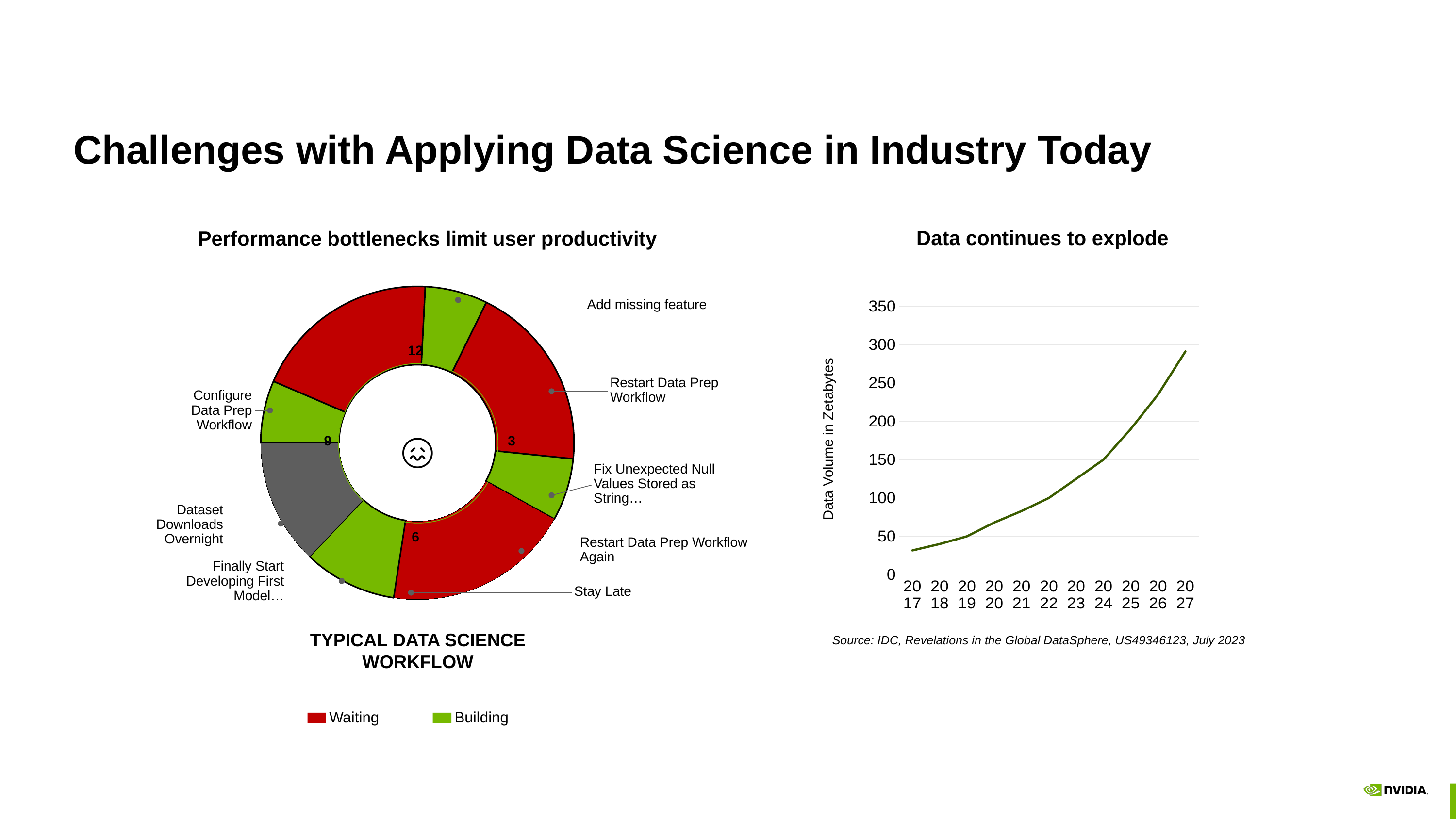

Challenges with Applying Data Science in Industry Today

### Chart

| Category |  |
|---|---|
| Configure Data Prep | 2.0 |
| Wait Data Prep | 6.0 |
| Forgot to Add a Feature | 2.0 |
| Restart Data Prep | 6.0 |
| Find Null Values | 2.0 |
| Restart Data Prep Again | 6.0 |
| Train First Model | 3.0 |
Add missing feature
12

😖
9
3
6
Restart Data Prep Workflow
Configure Data Prep
Workflow
Fix Unexpected Null Values Stored as String…
Dataset
Downloads
Overnight
Restart Data Prep Workflow Again
Stay Late
Data continues to explode
Performance bottlenecks limit user productivity

### Chart

| Category | Data Volume |
|---|---|
| 2017 | 31.6 |
| 2018 | 40.0 |
| 2019 | 50.0 |
| 2020 | 68.0 |
| 2021 | 83.0 |
| 2022 | 100.0 |
| 2023 | 125.0 |
| 2024 | 150.0 |
| 2025 | 190.0 |
| 2026 | 235.0 |
| 2027 | 291.1 |
Data Volume in Zetabytes
Finally Start Developing First Model…
Source: IDC, Revelations in the Global DataSphere, US49346123, July 2023
TYPICAL DATA SCIENCE WORKFLOW
Waiting

Building